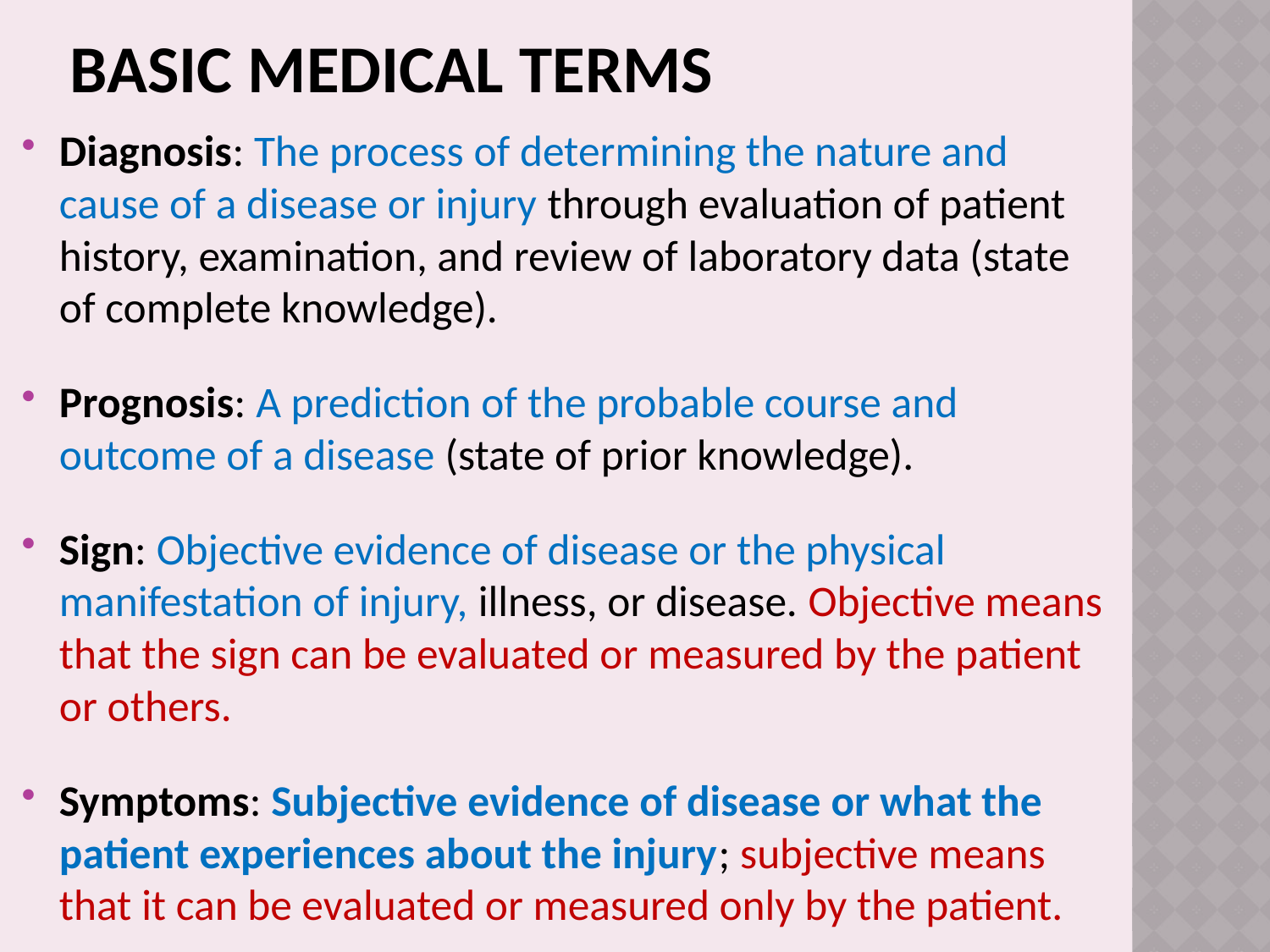

# Basic medical terms
Diagnosis: The process of determining the nature and cause of a disease or injury through evaluation of patient history, examination, and review of laboratory data (state of complete knowledge).

Prognosis: A prediction of the probable course and outcome of a disease (state of prior knowledge).

Sign: Objective evidence of disease or the physical manifestation of injury, illness, or disease. Objective means that the sign can be evaluated or measured by the patient or others.

Symptoms: Subjective evidence of disease or what the patient experiences about the injury; subjective means that it can be evaluated or measured only by the patient.